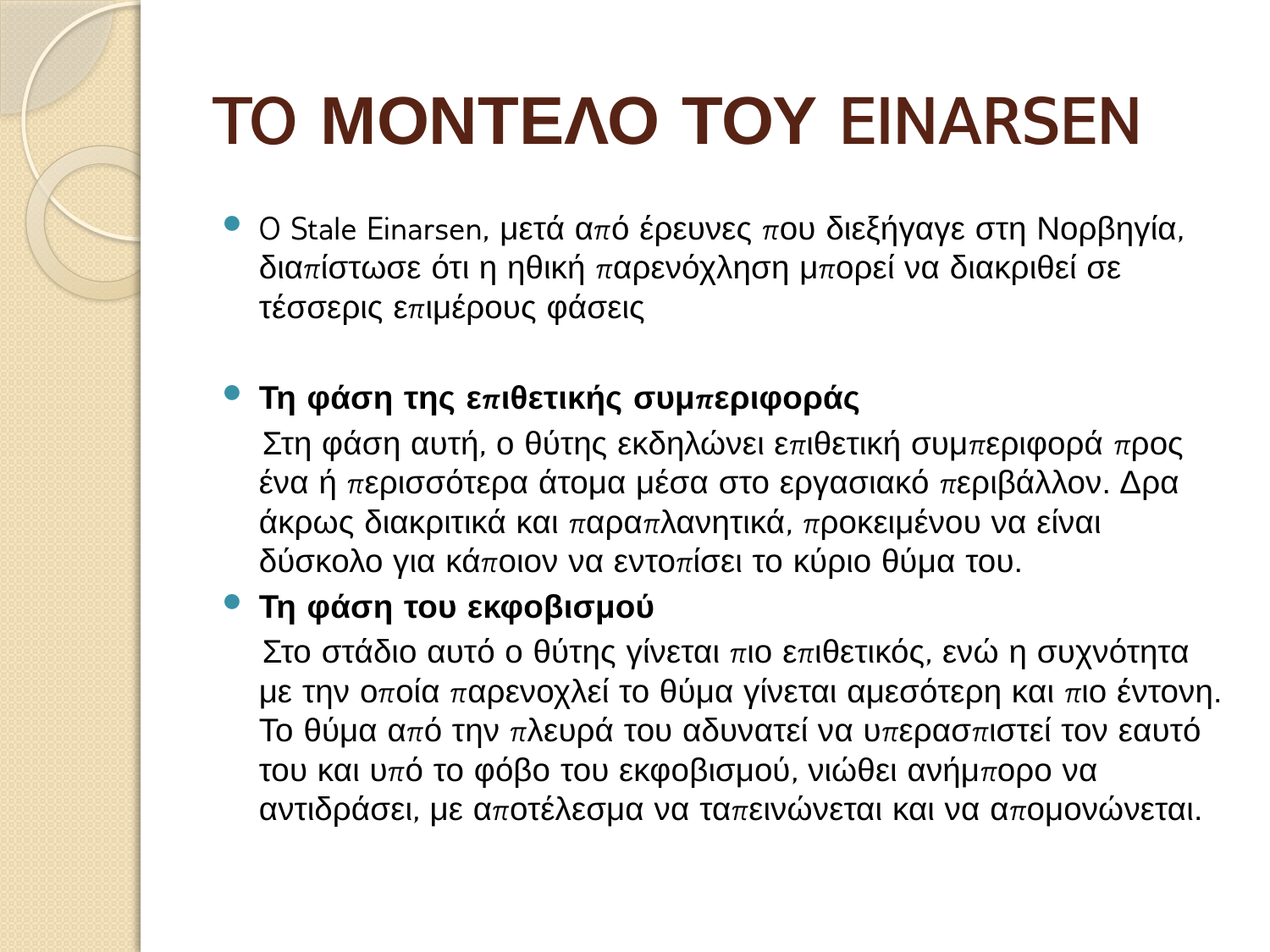

# TO ΜΟΝΤΕΛΟ ΤΟΥ EINARSEN
O Stale Einarsen, μετά από έρευνες που διεξήγαγε στη Νορβηγία, διαπίστωσε ότι η ηθική παρενόχληση μπορεί να διακριθεί σε τέσσερις επιμέρους φάσεις

Τη φάση της επιθετικής συμπεριφοράς
    Στη φάση αυτή, ο θύτης εκδηλώνει επιθετική συμπεριφορά προς ένα ή περισσότερα άτομα μέσα στο εργασιακό περιβάλλον. Δρα άκρως διακριτικά και παραπλανητικά, προκειμένου να είναι δύσκολο για κάποιον να εντοπίσει το κύριο θύμα του.
Τη φάση του εκφοβισμού
    Στο στάδιο αυτό ο θύτης γίνεται πιο επιθετικός, ενώ η συχνότητα με την οποία παρενοχλεί το θύμα γίνεται αμεσότερη και πιο έντονη. Το θύμα από την πλευρά του αδυνατεί να υπερασπιστεί τον εαυτό του και υπό το φόβο του εκφοβισμού, νιώθει ανήμπορο να αντιδράσει, με αποτέλεσμα να ταπεινώνεται και να απομονώνεται.